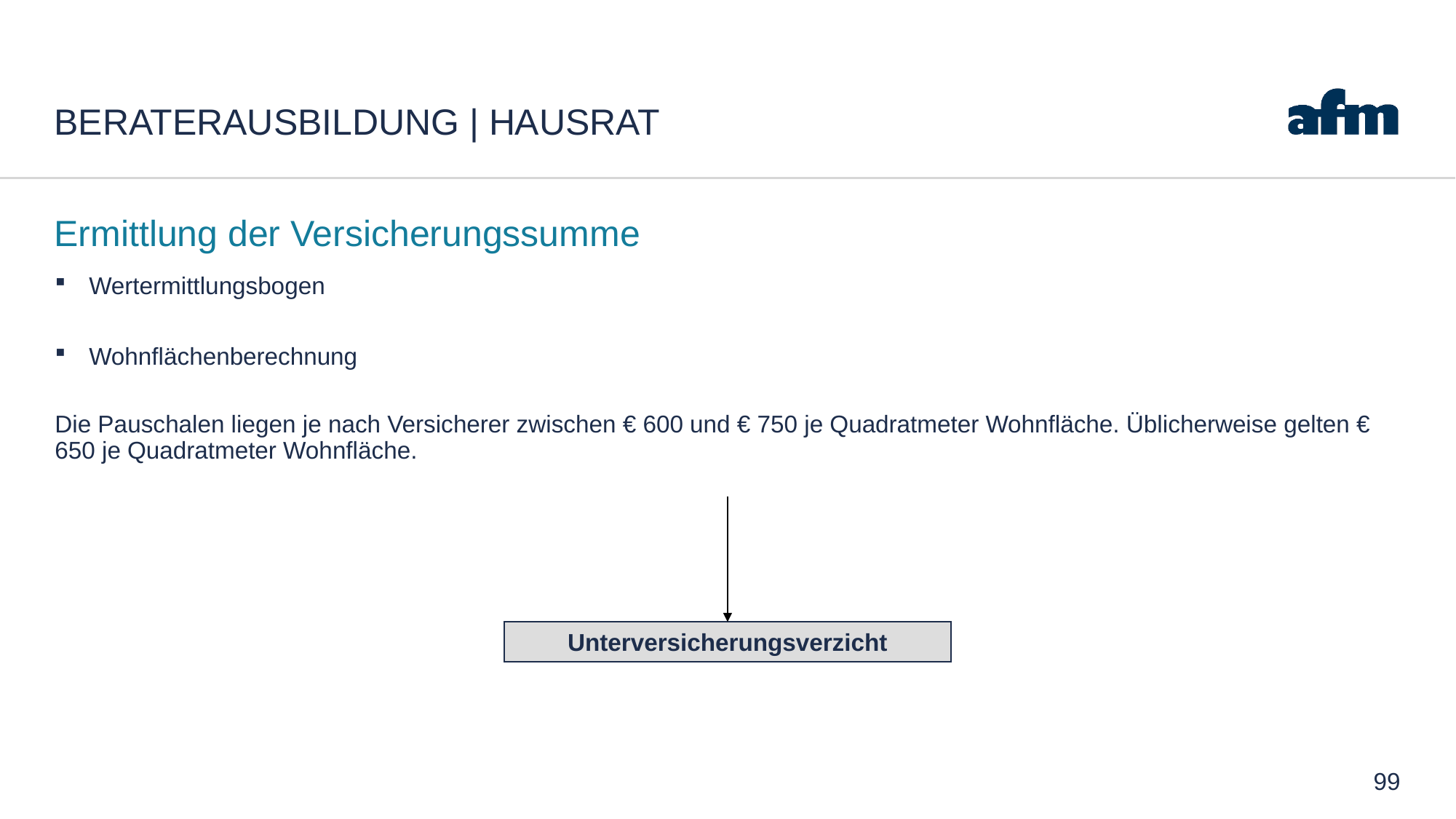

# Beraterausbildung | Hausrat
Ermittlung der Versicherungssumme
Wertermittlungsbogen
Wohnflächenberechnung
Die Pauschalen liegen je nach Versicherer zwischen € 600 und € 750 je Quadratmeter Wohnfläche. Üblicherweise gelten € 650 je Quadratmeter Wohnfläche.
Unterversicherungsverzicht
99